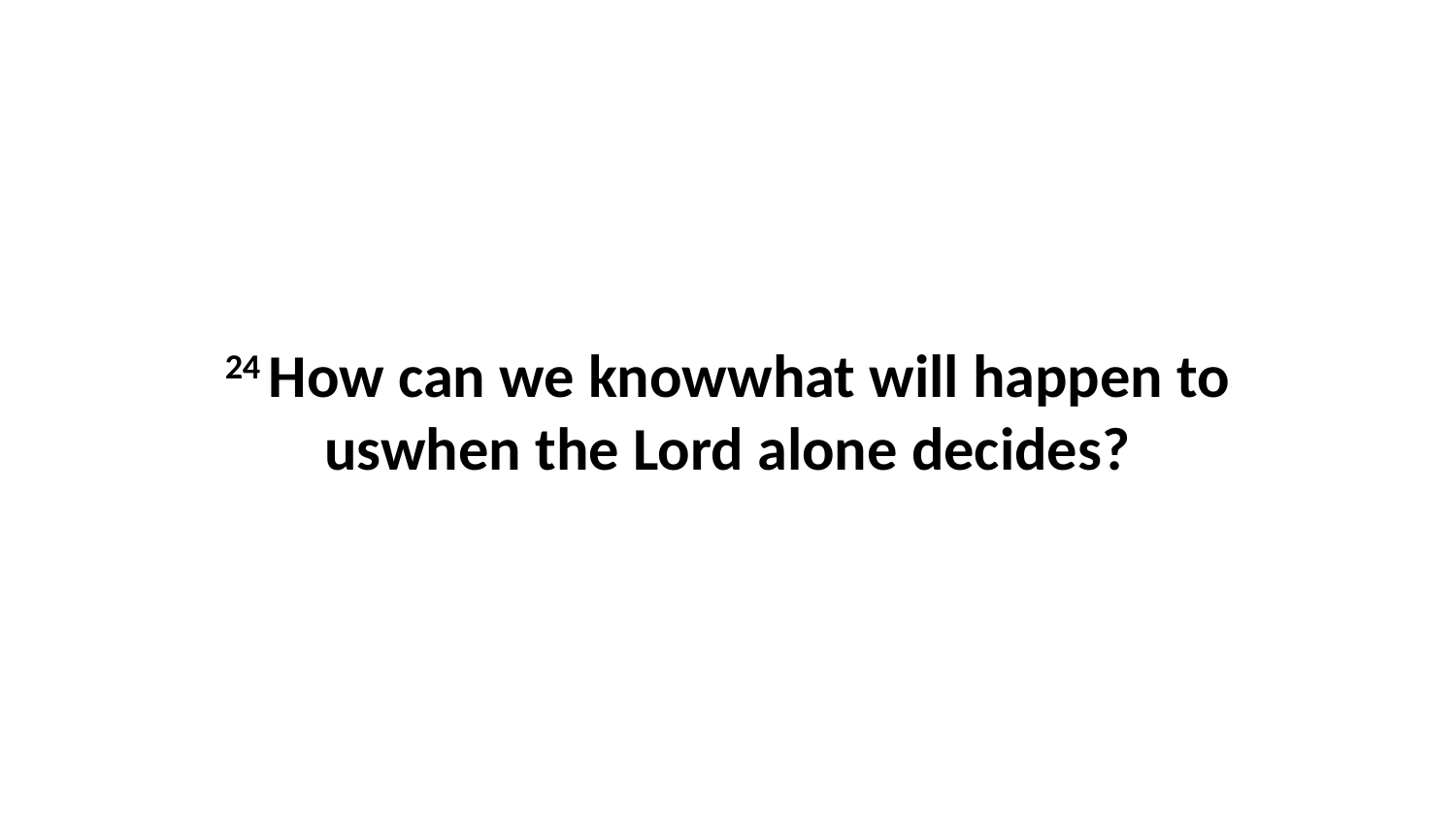

24 How can we knowwhat will happen to uswhen the Lord alone decides?